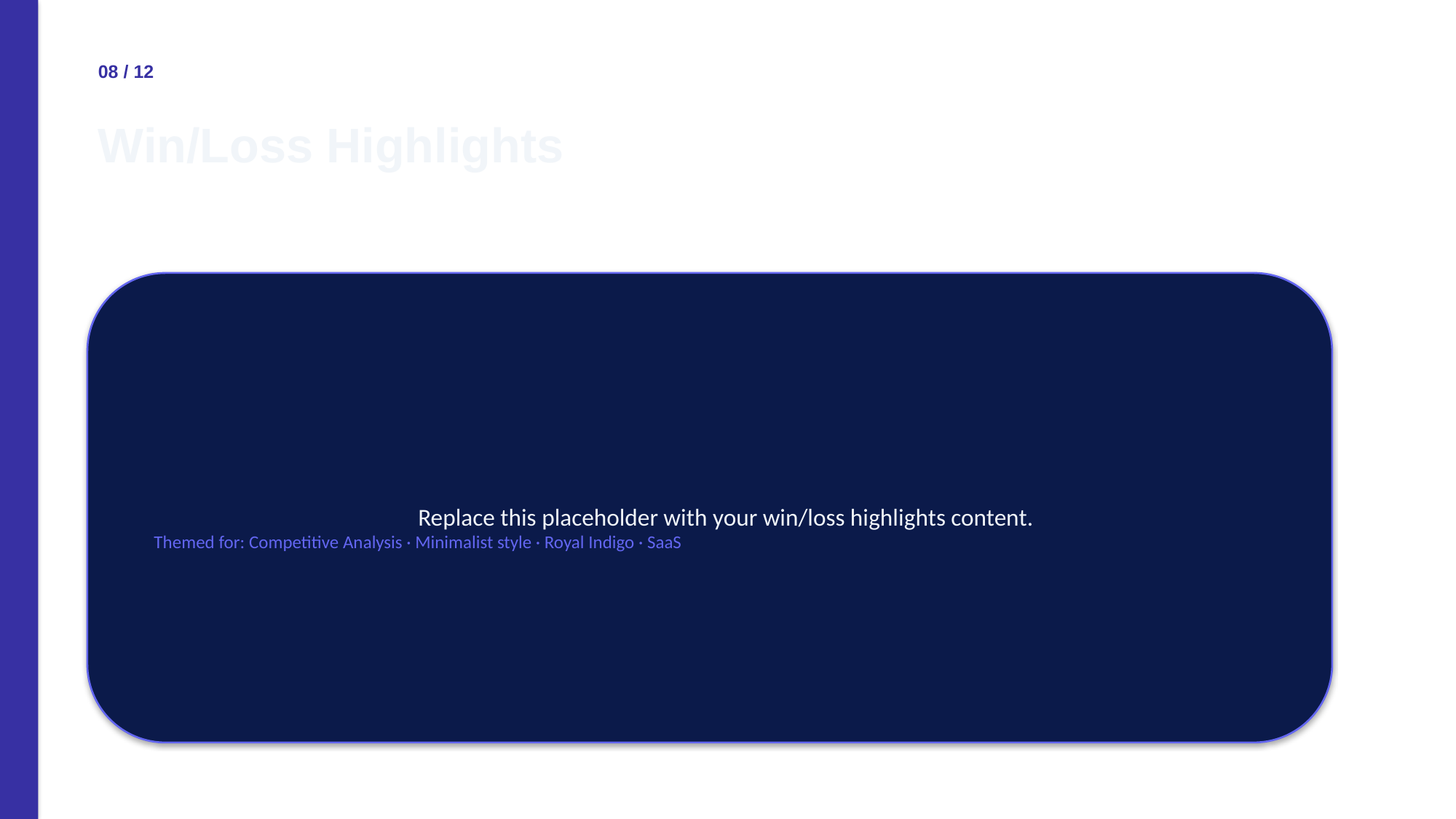

08 / 12
Win/Loss Highlights
Replace this placeholder with your win/loss highlights content.
Themed for: Competitive Analysis · Minimalist style · Royal Indigo · SaaS